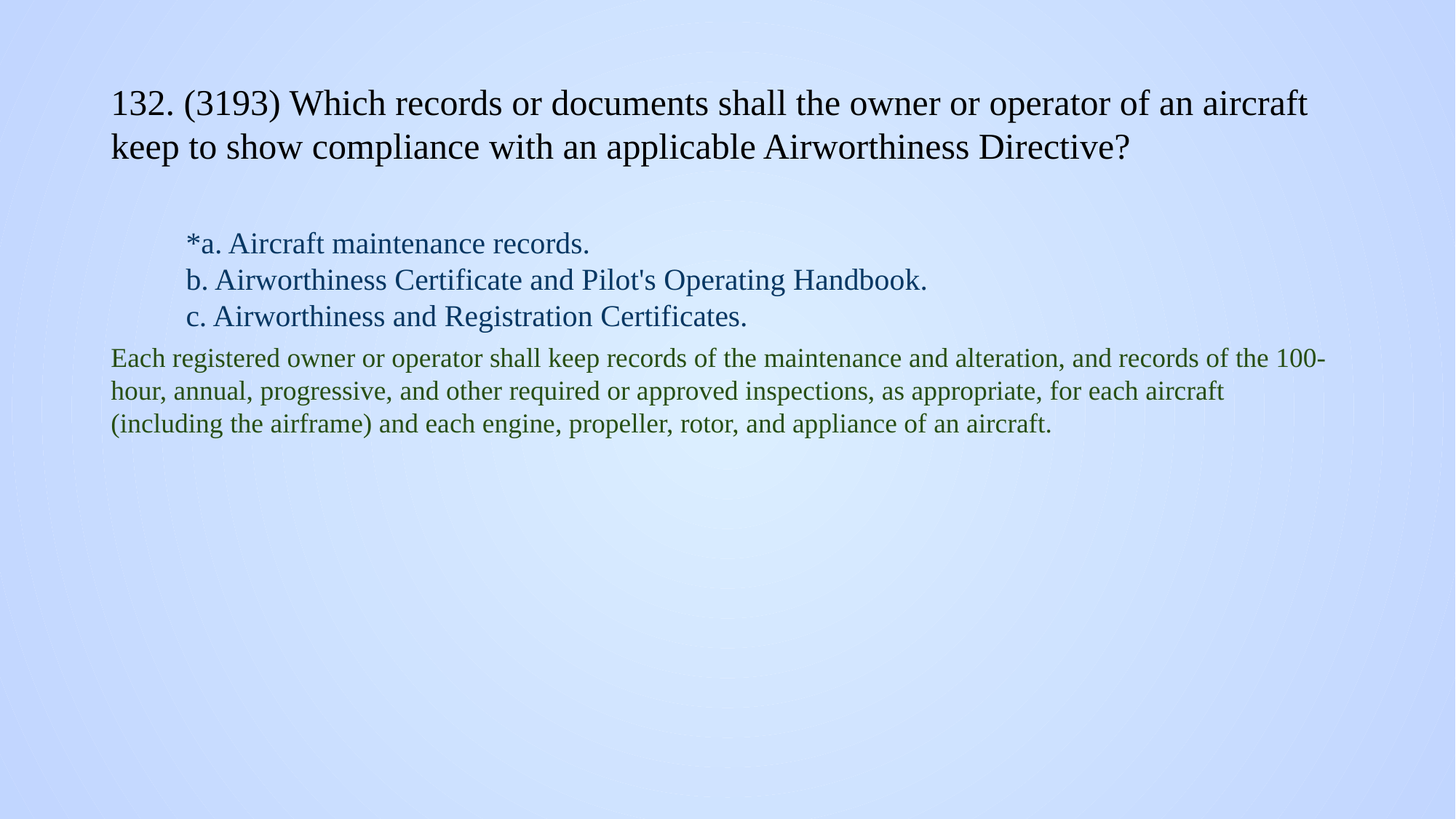

# 132. (3193) Which records or documents shall the owner or operator of an aircraft keep to show compliance with an applicable Airworthiness Directive?
*a. Aircraft maintenance records.
b. Airworthiness Certificate and Pilot's Operating Handbook.
c. Airworthiness and Registration Certificates.
Each registered owner or operator shall keep records of the maintenance and alteration, and records of the 100-hour, annual, progressive, and other required or approved inspections, as appropriate, for each aircraft (including the airframe) and each engine, propeller, rotor, and appliance of an aircraft.